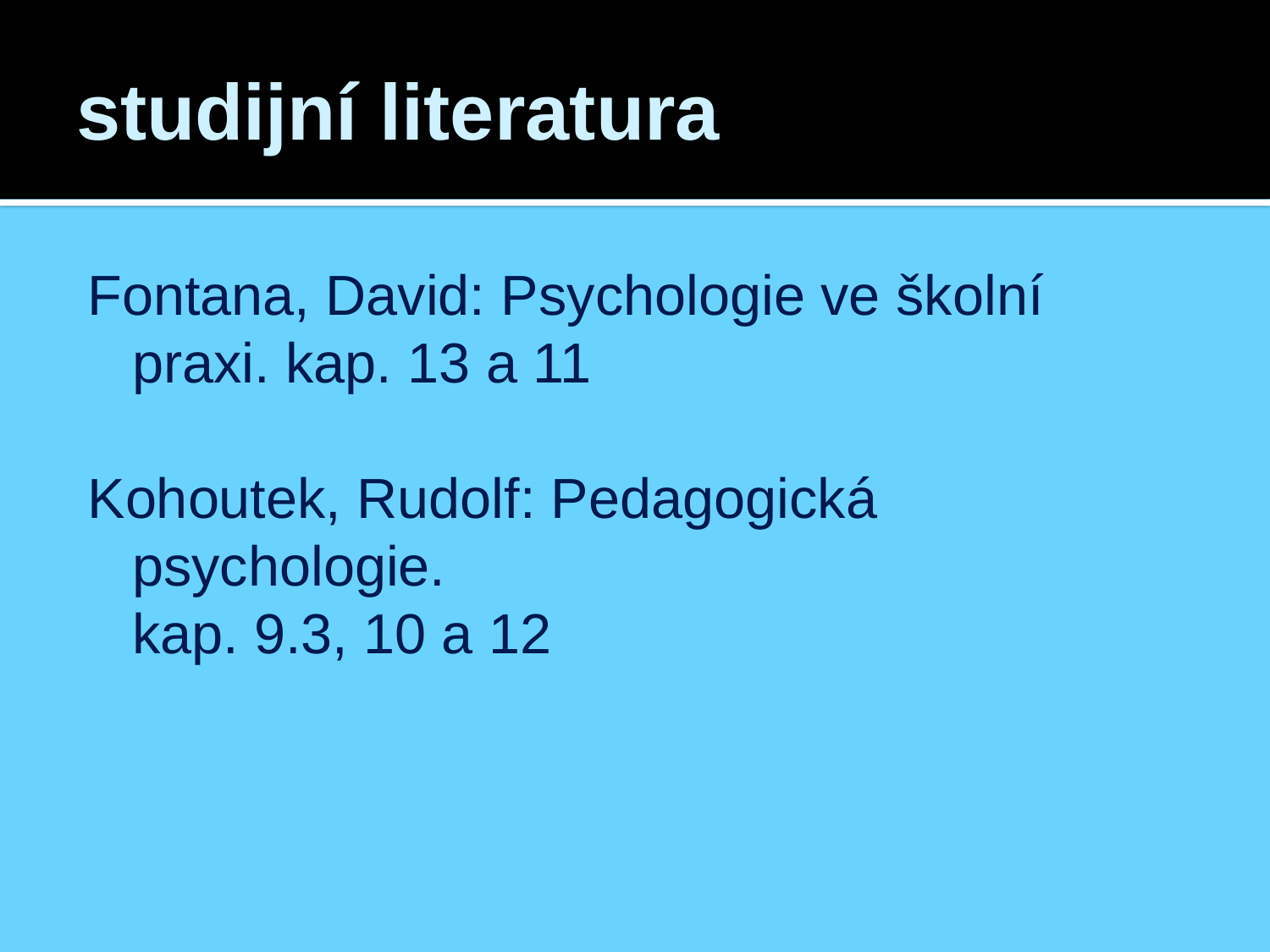

# studijní literatura
Fontana, David: Psychologie ve školní praxi. kap. 13 a 11

Kohoutek, Rudolf: Pedagogická psychologie.
	kap. 9.3, 10 a 12